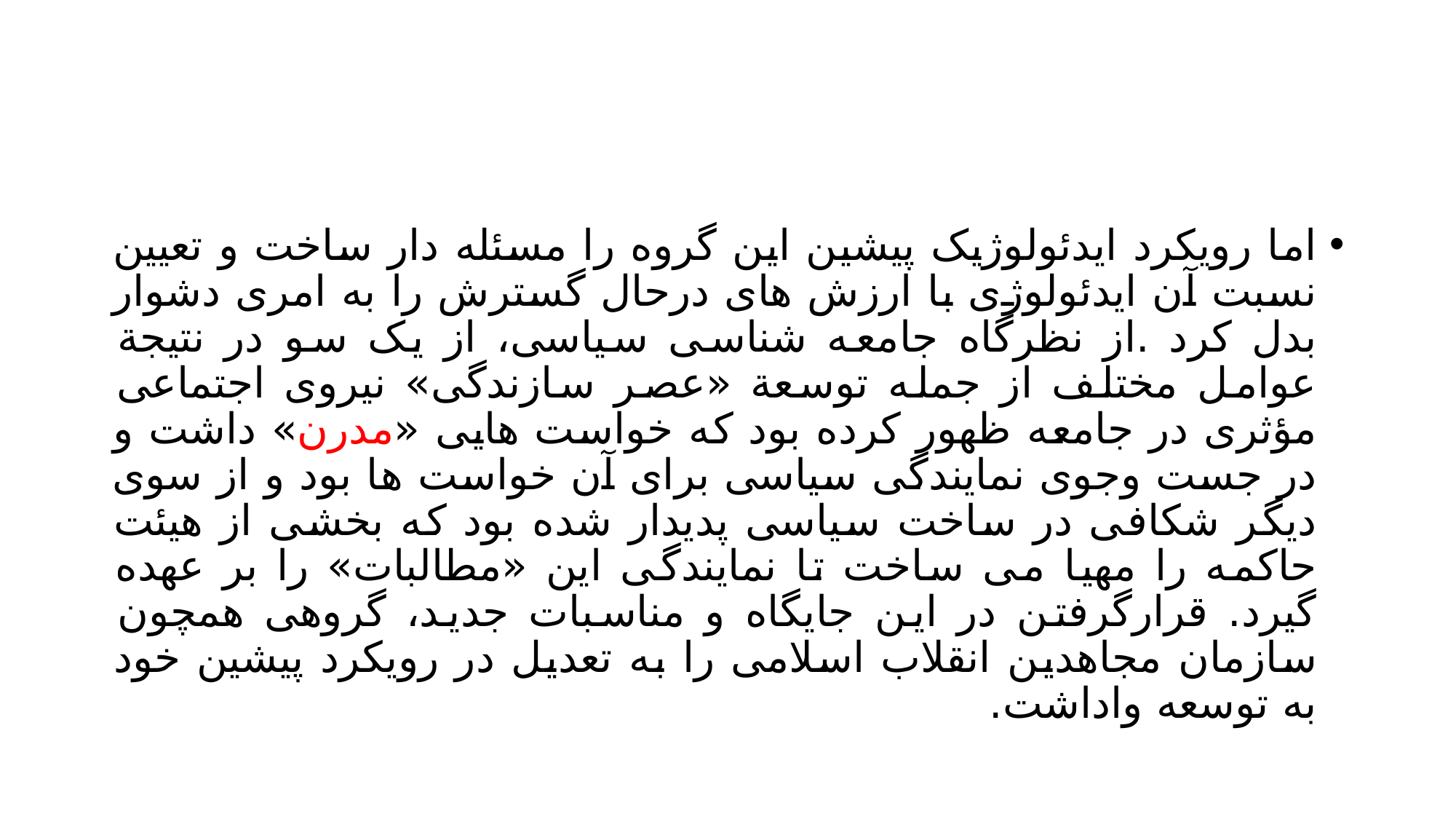

#
اما رویکرد ایدئولوژیک پیشین این گروه را مسئله دار ساخت و تعیین نسبت آن ایدئولوژی با ارزش های درحال گسترش را به امری دشوار بدل کرد .از نظرگاه جامعه شناسی سیاسی، از یک سو در نتیجة عوامل مختلف از جمله توسعة «عصر سازندگی» نیروی اجتماعی مؤثری در جامعه ظهور کرده بود که خواست هایی «مدرن» داشت و در جست وجوی نمایندگی سیاسی برای آن خواست ها بود و از سوی دیگر شکافی در ساخت سیاسی پدیدار شده بود که بخشی از هیئت حاکمه را مهیا می ساخت تا نمایندگی این «مطالبات» را بر عهده گیرد. قرارگرفتن در این جایگاه و مناسبات جدید، گروهی همچون سازمان مجاهدین انقلاب اسلامی را به تعدیل در رویکرد پیشین خود به توسعه واداشت.